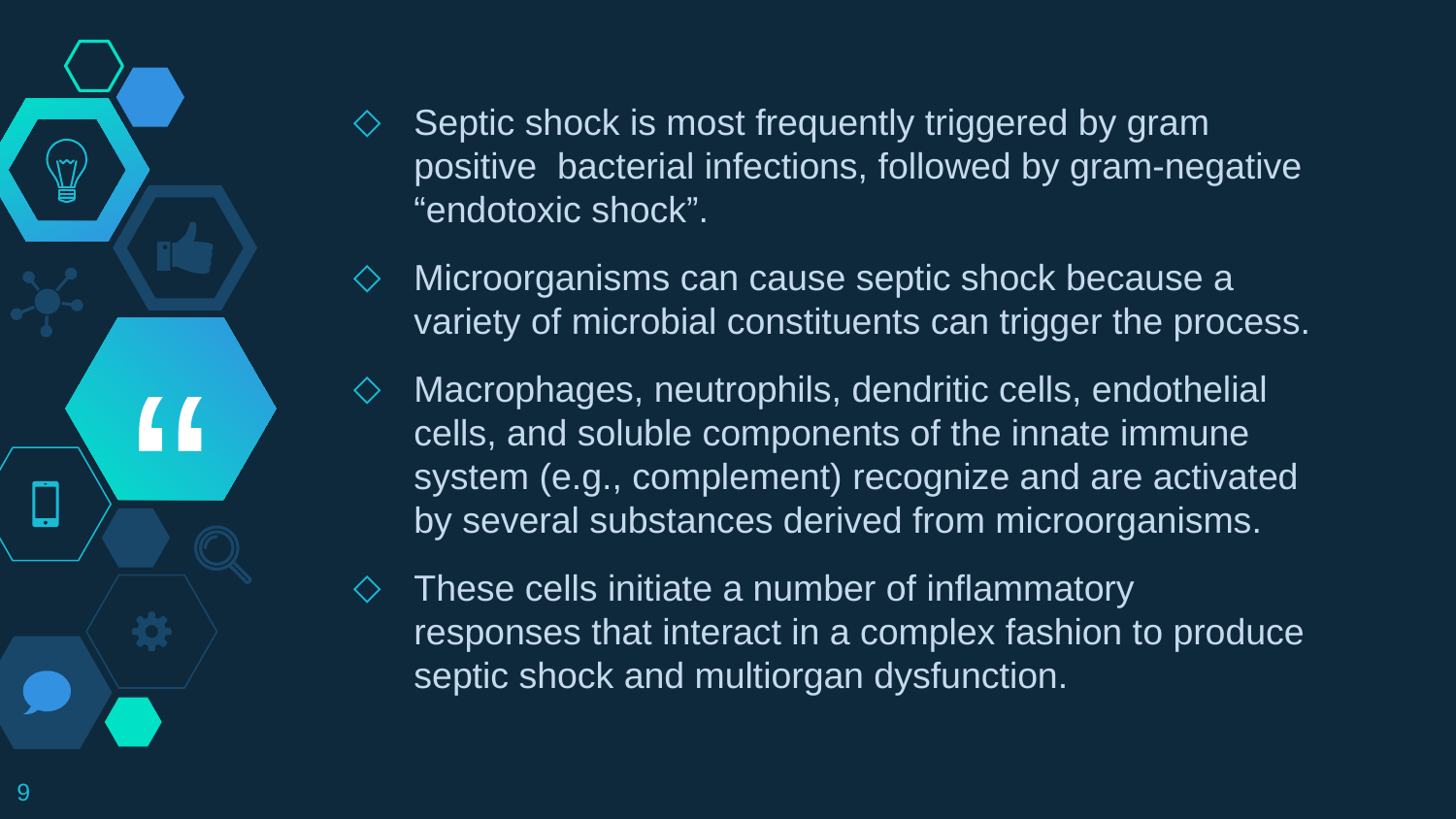

Septic shock is most frequently triggered by gram positive  bacterial infections, followed by gram-negative “endotoxic shock”.
Microorganisms can cause septic shock because a variety of microbial constituents can trigger the process.
Macrophages, neutrophils, dendritic cells, endothelial cells, and soluble components of the innate immune system (e.g., complement) recognize and are activated by several substances derived from microorganisms.
These cells initiate a number of inflammatory responses that interact in a complex fashion to produce septic shock and multiorgan dysfunction.
9